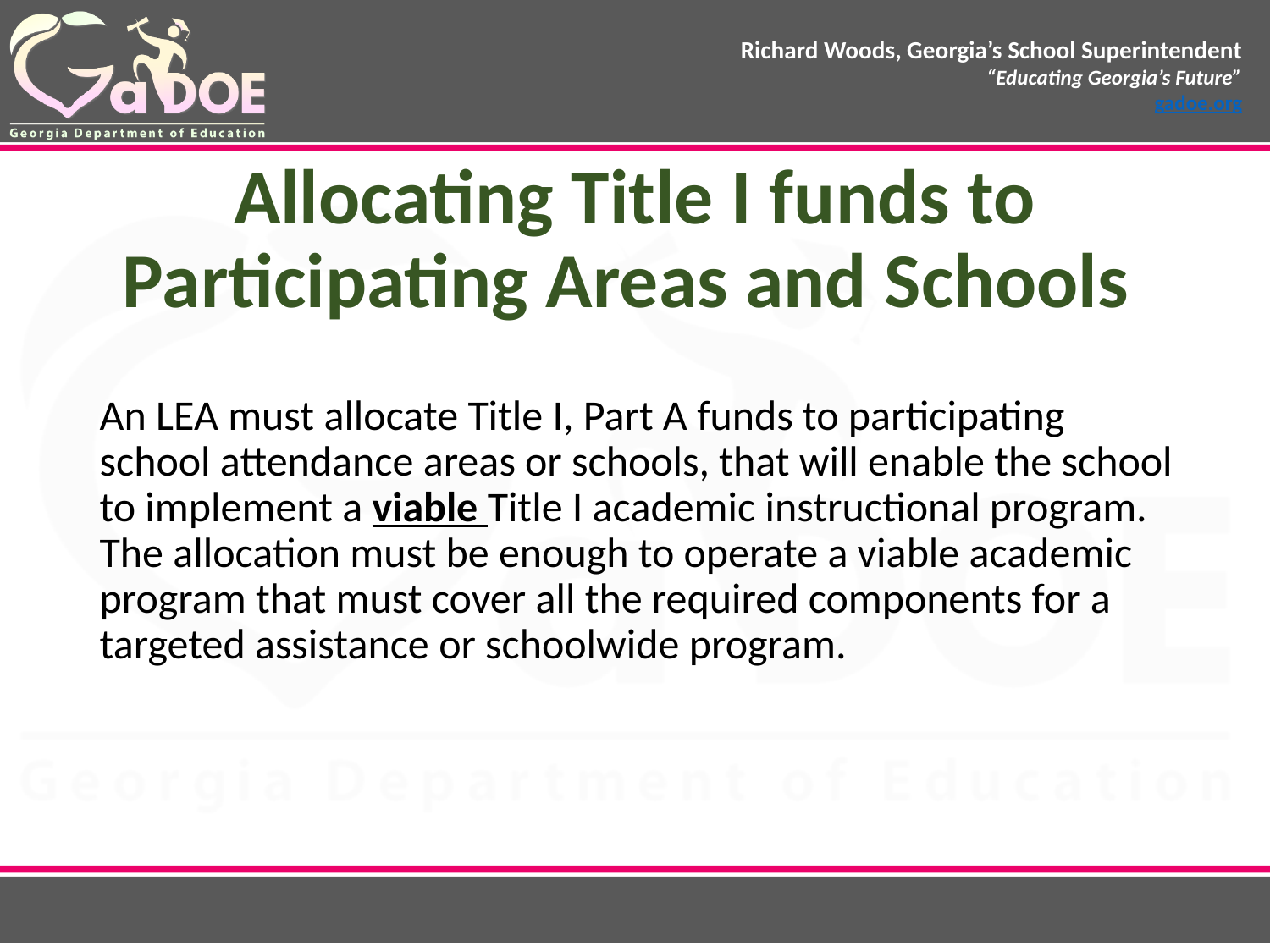

# Allocating Title I funds to Participating Areas and Schools
An LEA must allocate Title I, Part A funds to participating school attendance areas or schools, that will enable the school to implement a viable Title I academic instructional program. The allocation must be enough to operate a viable academic program that must cover all the required components for a targeted assistance or schoolwide program.